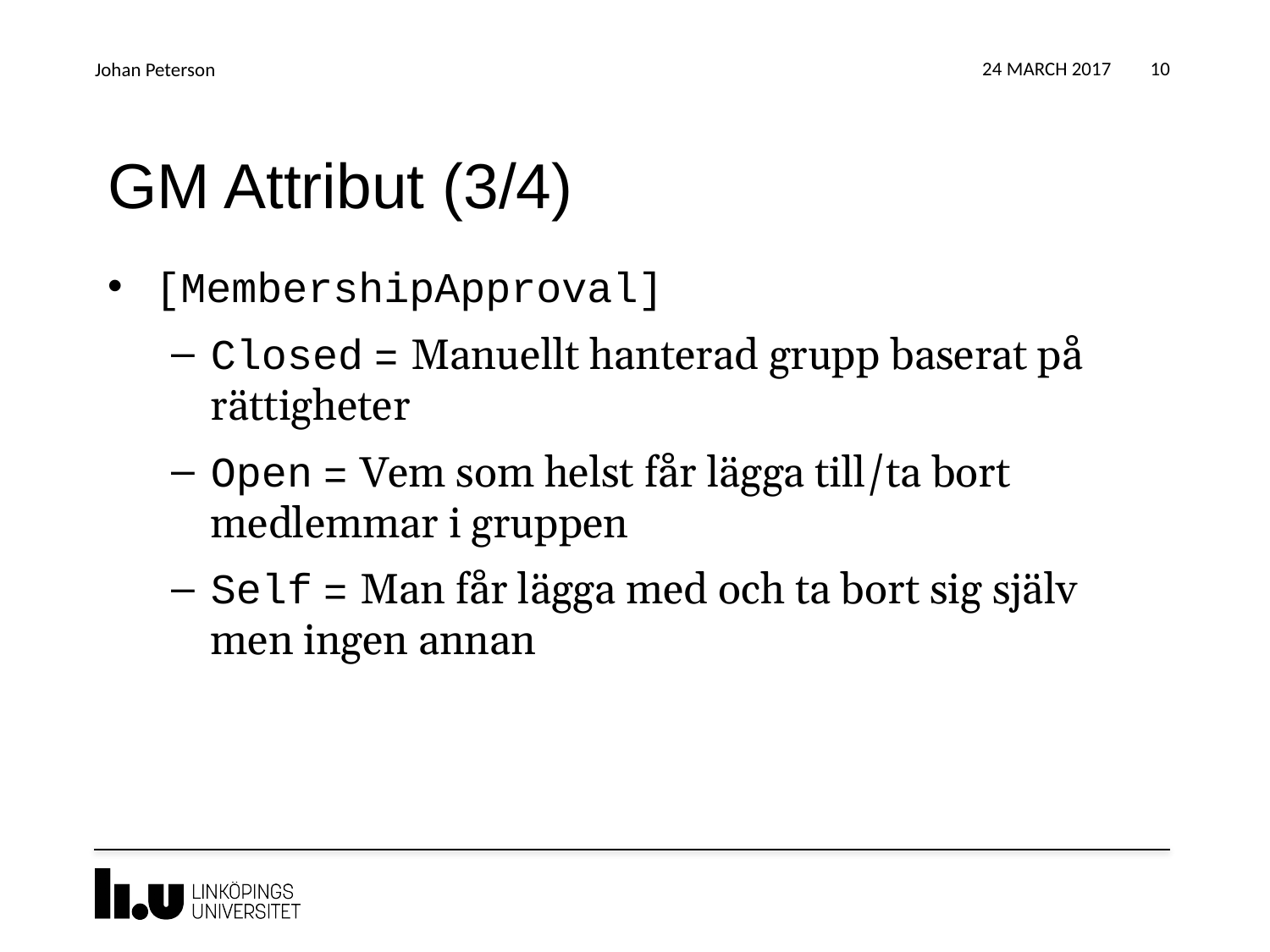

24 March 2017
Johan Peterson
10
# GM Attribut (3/4)
[MembershipApproval]
Closed = Manuellt hanterad grupp baserat på rättigheter
Open = Vem som helst får lägga till/ta bort medlemmar i gruppen
Self = Man får lägga med och ta bort sig själv men ingen annan